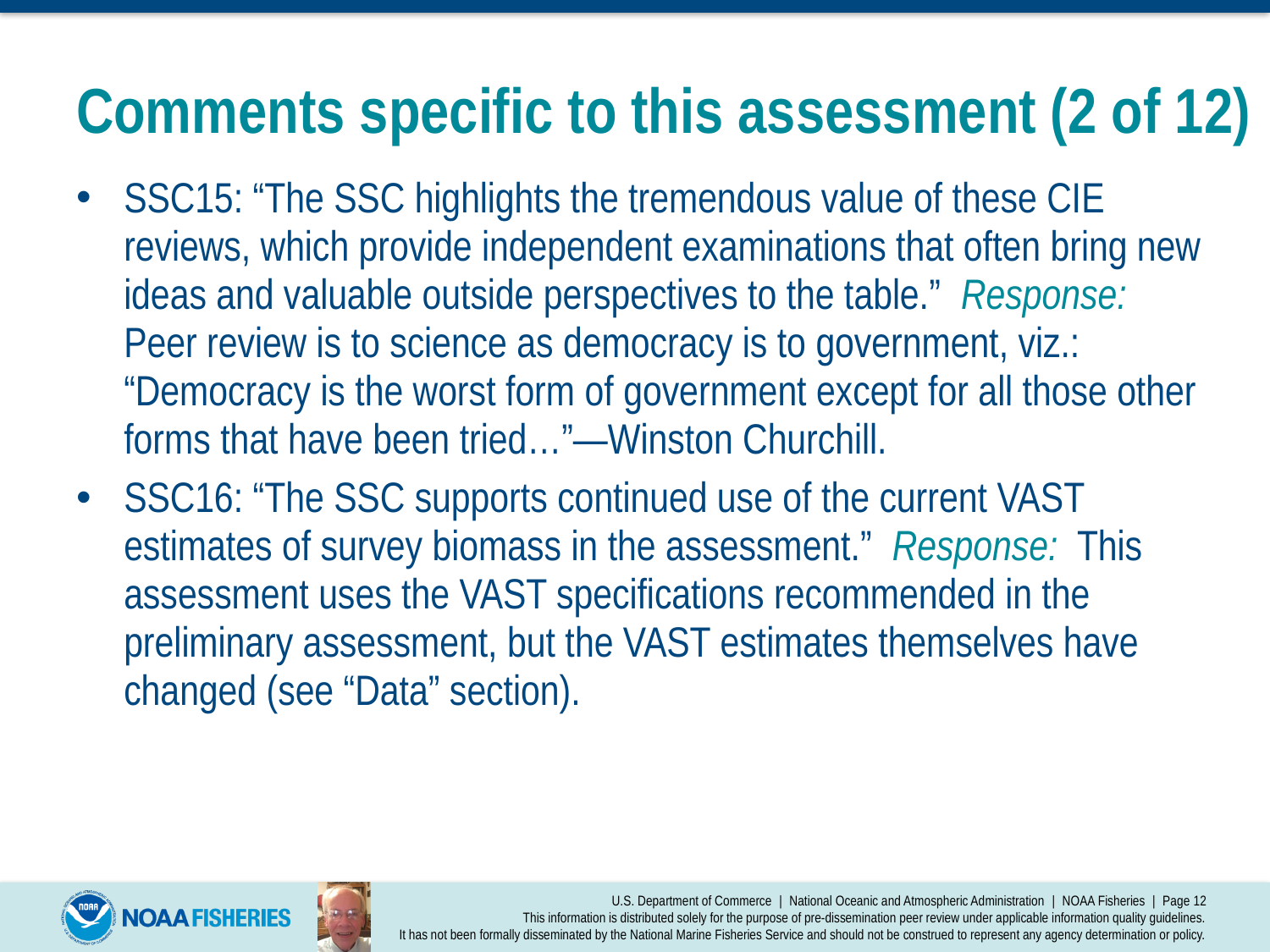

# Comments specific to this assessment (2 of 12)
SSC15: “The SSC highlights the tremendous value of these CIE reviews, which provide independent examinations that often bring new ideas and valuable outside perspectives to the table.”  Response:  Peer review is to science as democracy is to government, viz.:  “Democracy is the worst form of government except for all those other forms that have been tried…”—Winston Churchill.
SSC16: “The SSC supports continued use of the current VAST estimates of survey biomass in the assessment.”  Response:  This assessment uses the VAST specifications recommended in the preliminary assessment, but the VAST estimates themselves have changed (see “Data” section).

U.S. Department of Commerce | National Oceanic and Atmospheric Administration | NOAA Fisheries | Page 12
This information is distributed solely for the purpose of pre-dissemination peer review under applicable information quality guidelines.
It has not been formally disseminated by the National Marine Fisheries Service and should not be construed to represent any agency determination or policy.